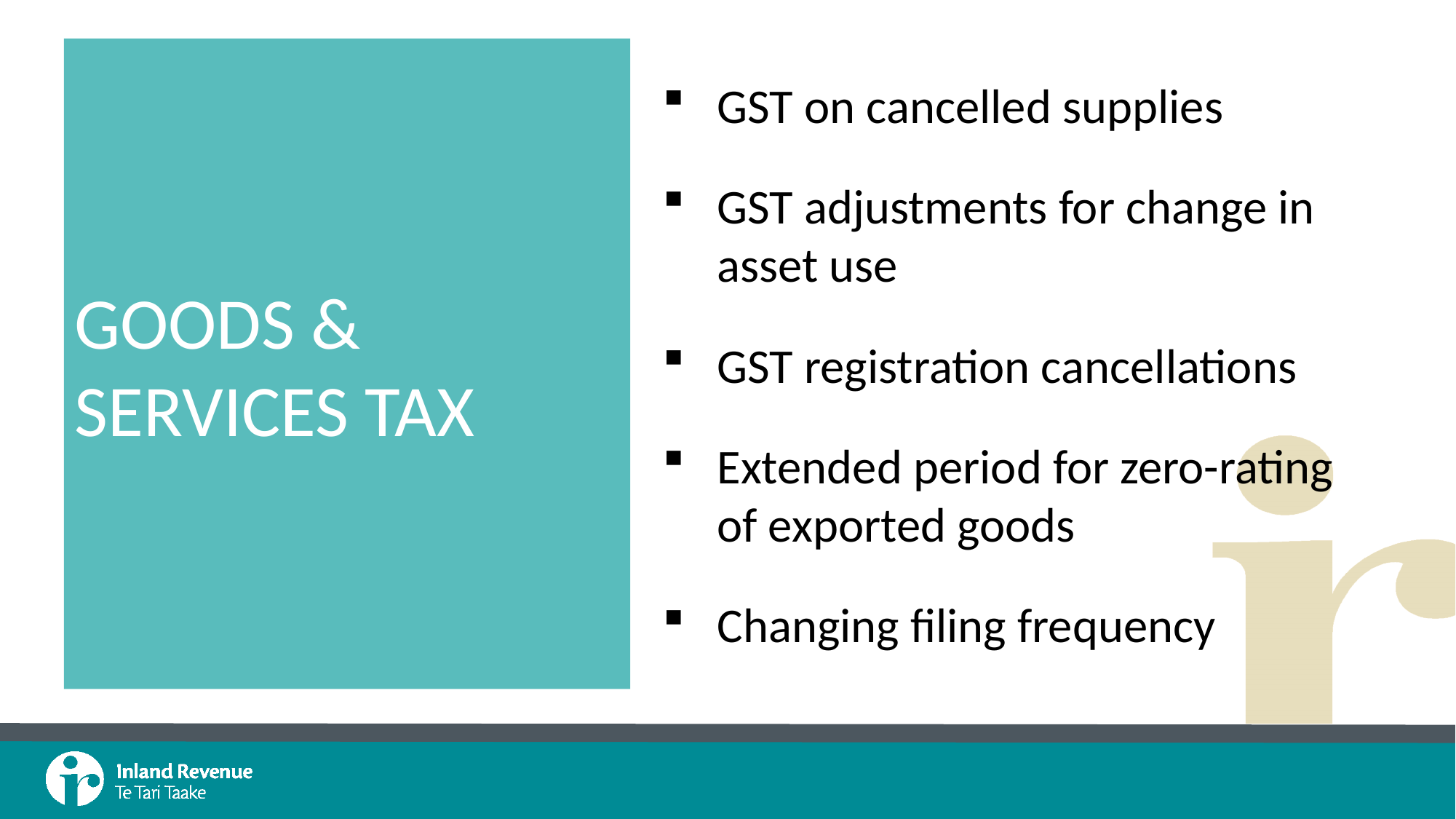

# Goods & Services Tax
GST on cancelled supplies

GST adjustments for change in asset use

GST registration cancellations

Extended period for zero-rating of exported goods

Changing filing frequency